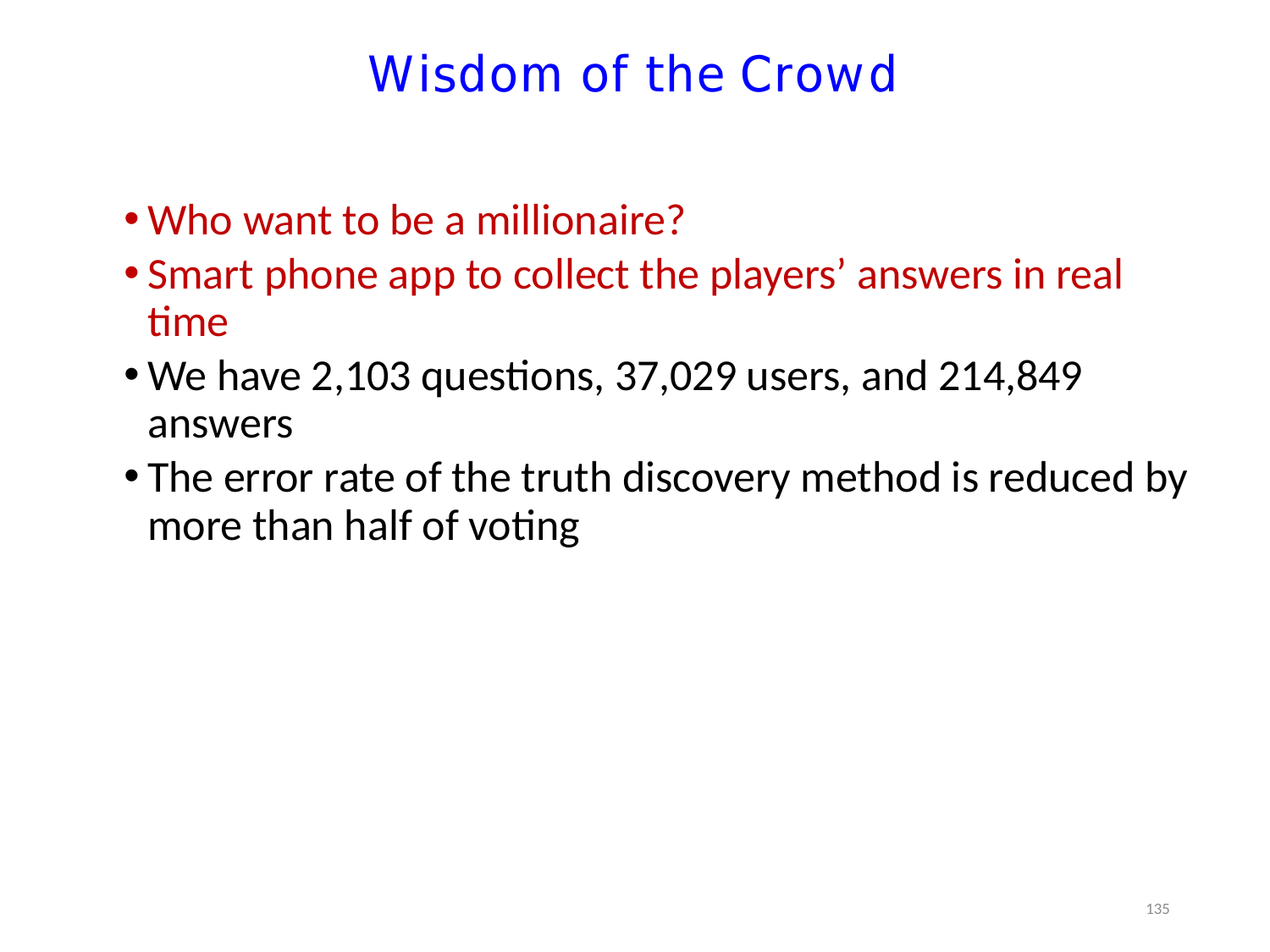

Wisdom of the Crowd
Who want to be a millionaire?
Smart phone app to collect the players’ answers in real time
We have 2,103 questions, 37,029 users, and 214,849 answers
The error rate of the truth discovery method is reduced by more than half of voting
135